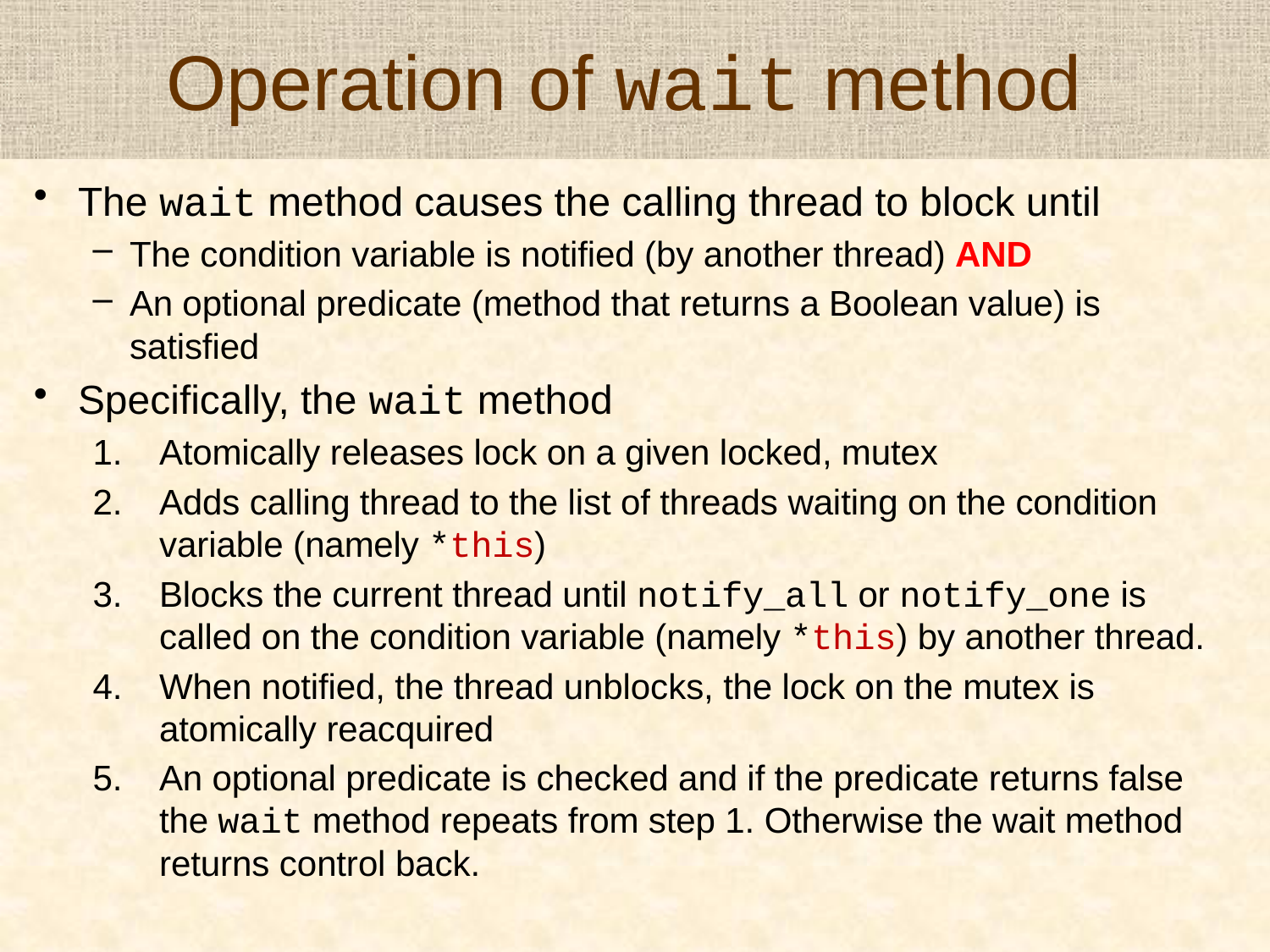

# Operation of wait method
The wait method causes the calling thread to block until
The condition variable is notified (by another thread) AND
An optional predicate (method that returns a Boolean value) is satisfied
Specifically, the wait method
Atomically releases lock on a given locked, mutex
Adds calling thread to the list of threads waiting on the condition variable (namely *this)
Blocks the current thread until notify_all or notify_one is called on the condition variable (namely *this) by another thread.
When notified, the thread unblocks, the lock on the mutex is atomically reacquired
An optional predicate is checked and if the predicate returns false the wait method repeats from step 1. Otherwise the wait method returns control back.